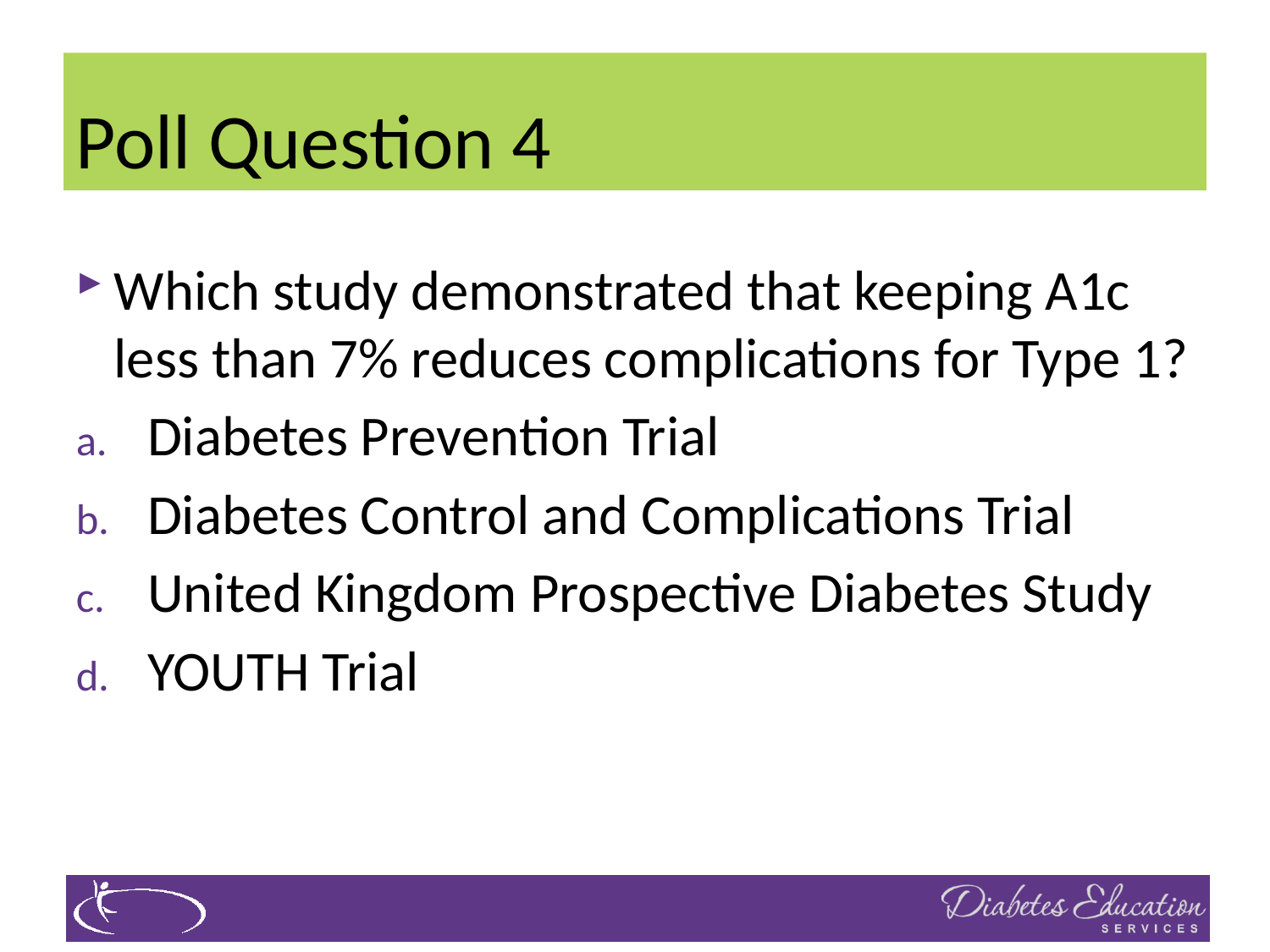

# Poll Question 4

Which study demonstrated that keeping A1c less than 7% reduces complications for Type 1?
Diabetes Prevention Trial
Diabetes Control and Complications Trial
United Kingdom Prospective Diabetes Study
YOUTH Trial